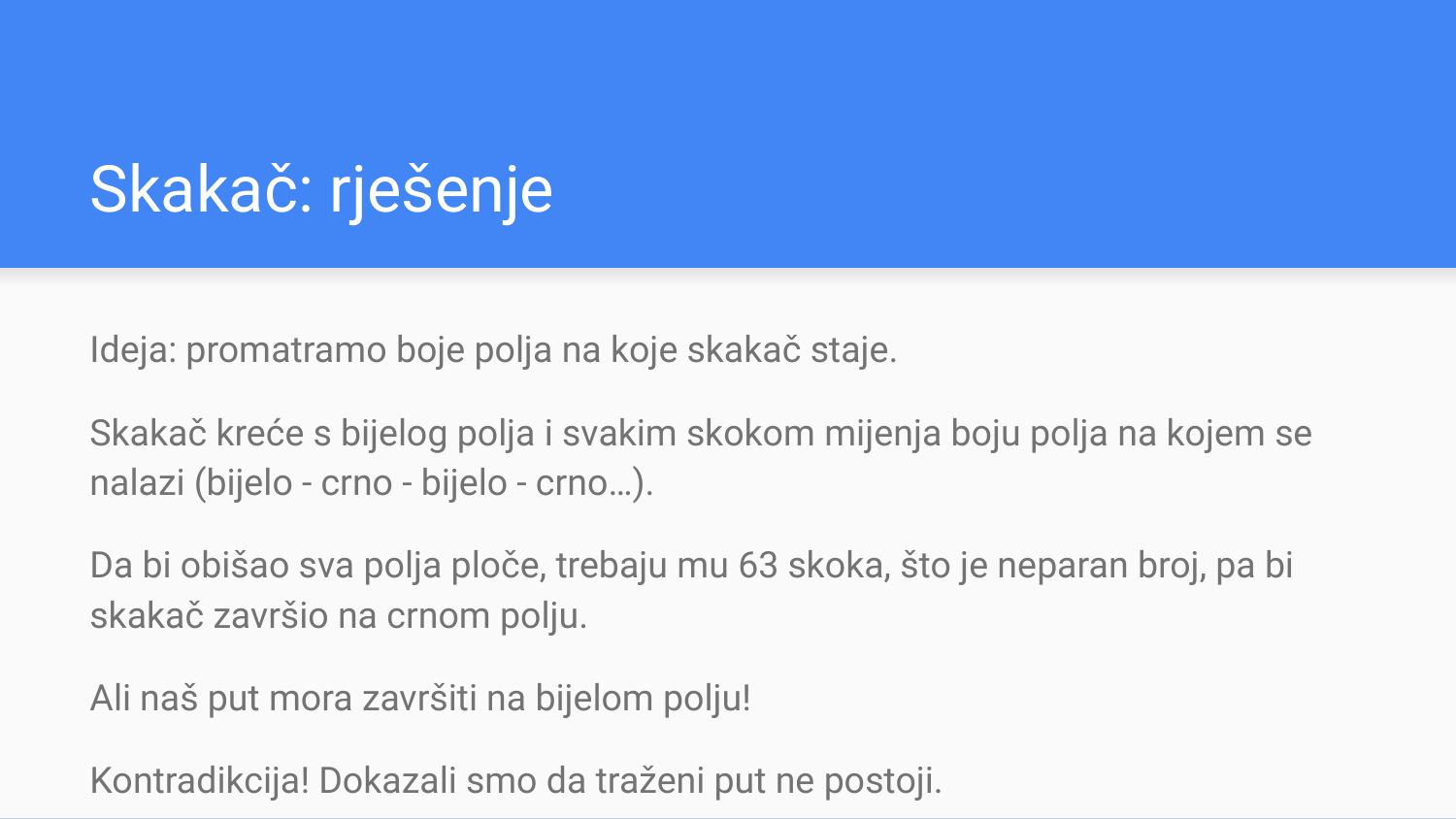

# Skakač: rješenje
Ideja: promatramo boje polja na koje skakač staje.
Skakač kreće s bijelog polja i svakim skokom mijenja boju polja na kojem se nalazi (bijelo - crno - bijelo - crno…).
Da bi obišao sva polja ploče, trebaju mu 63 skoka, što je neparan broj, pa bi skakač završio na crnom polju.
Ali naš put mora završiti na bijelom polju!
Kontradikcija! Dokazali smo da traženi put ne postoji.